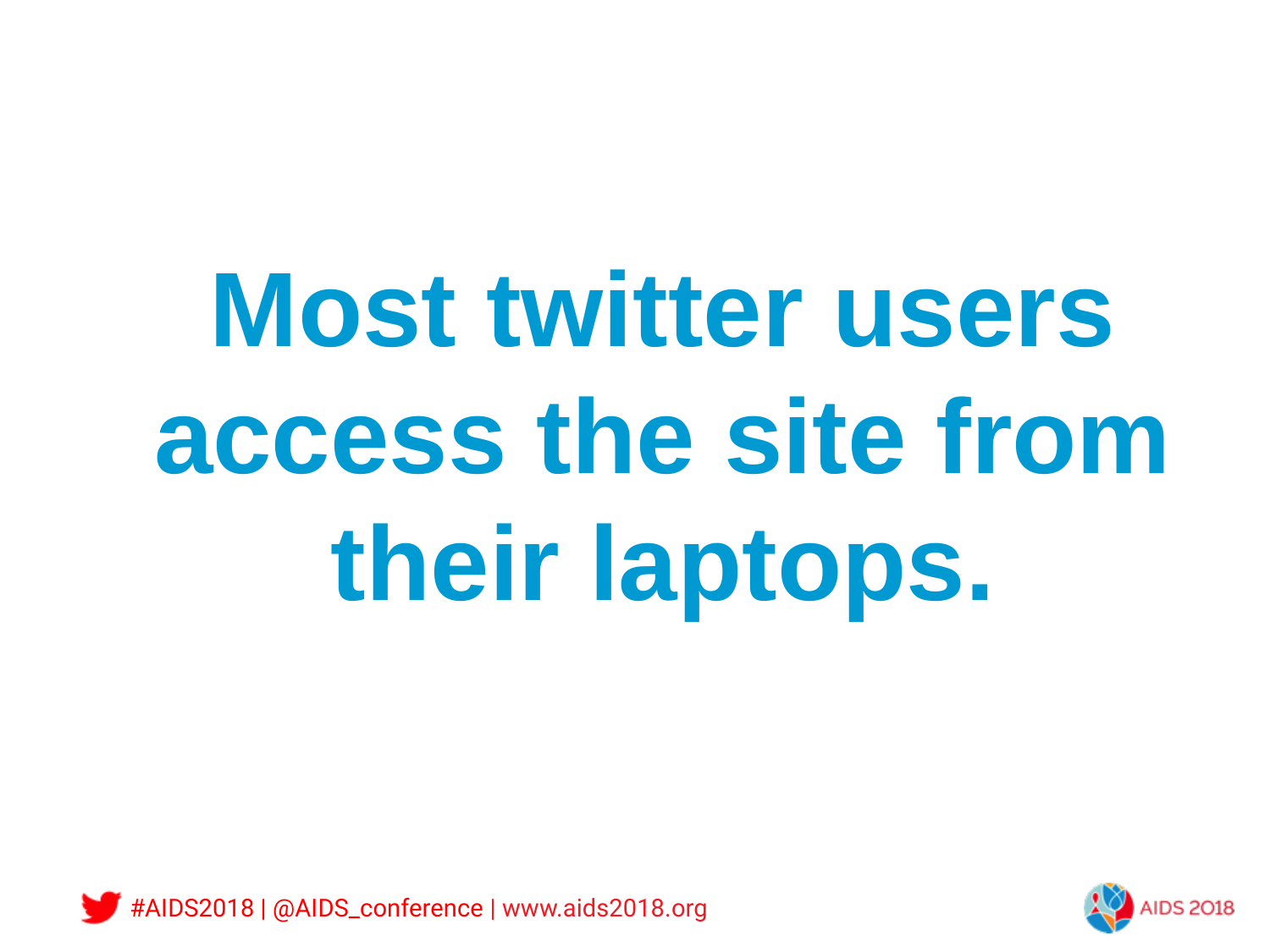

#

Most twitter users access the site from their laptops.